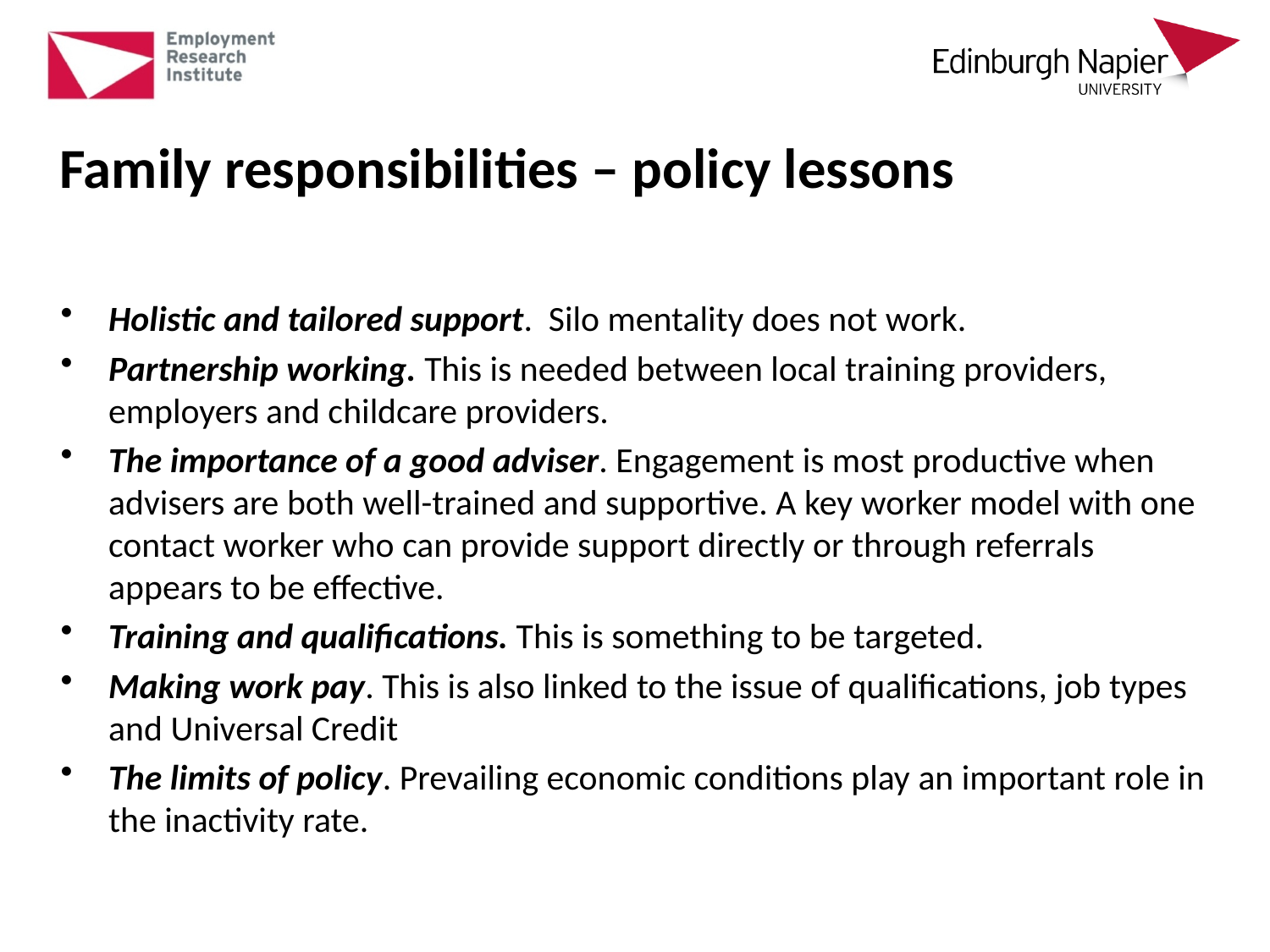

# Family responsibilities – policy lessons
Holistic and tailored support.  Silo mentality does not work.
Partnership working. This is needed between local training providers, employers and childcare providers.
The importance of a good adviser. Engagement is most productive when advisers are both well-trained and supportive. A key worker model with one contact worker who can provide support directly or through referrals appears to be effective.
Training and qualifications. This is something to be targeted.
Making work pay. This is also linked to the issue of qualifications, job types and Universal Credit
The limits of policy. Prevailing economic conditions play an important role in the inactivity rate.